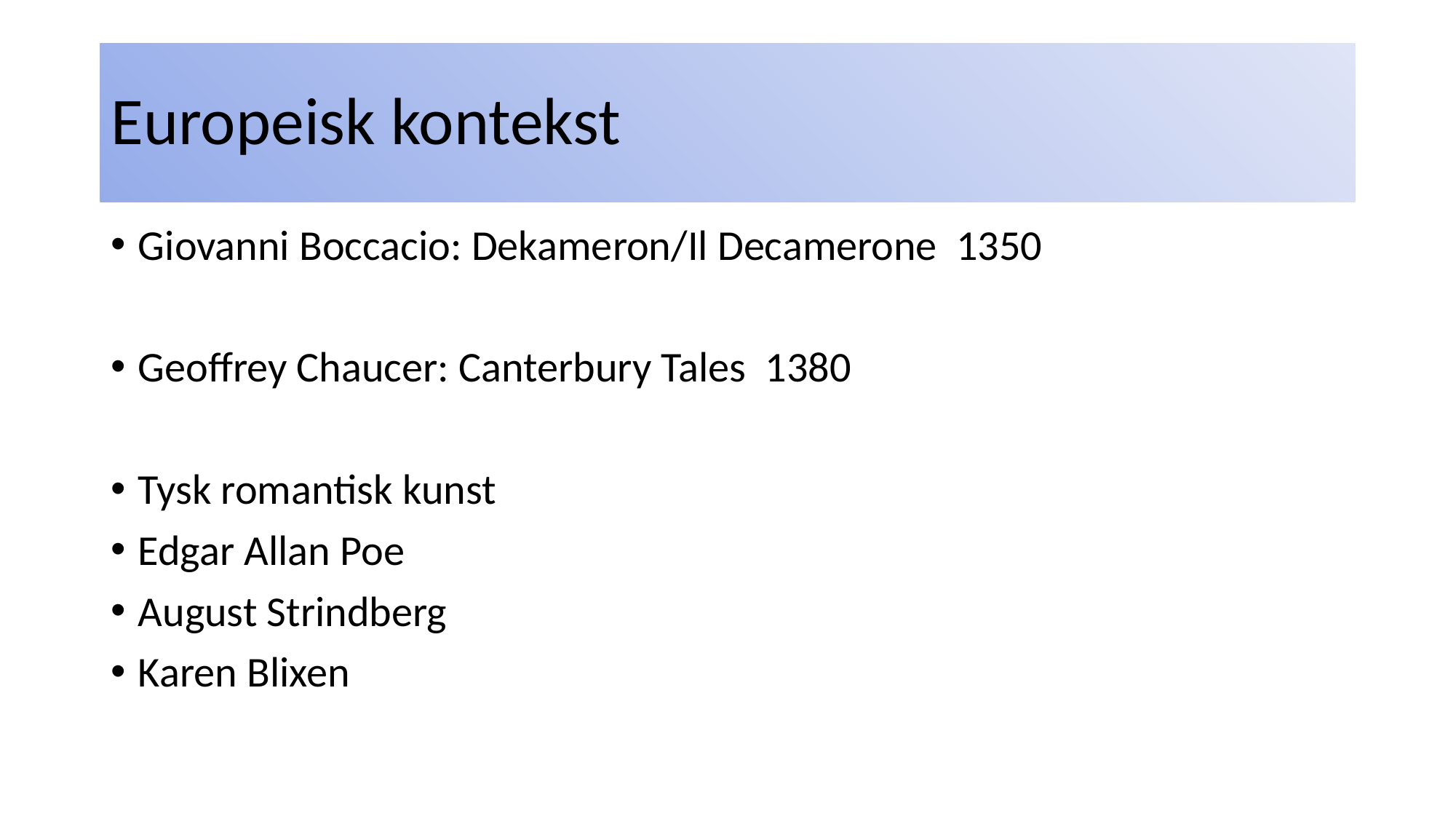

# Europeisk kontekst
Giovanni Boccacio: Dekameron/Il Decamerone  1350

Geoffrey Chaucer: Canterbury Tales  1380

Tysk romantisk kunst
Edgar Allan Poe
August Strindberg
Karen Blixen